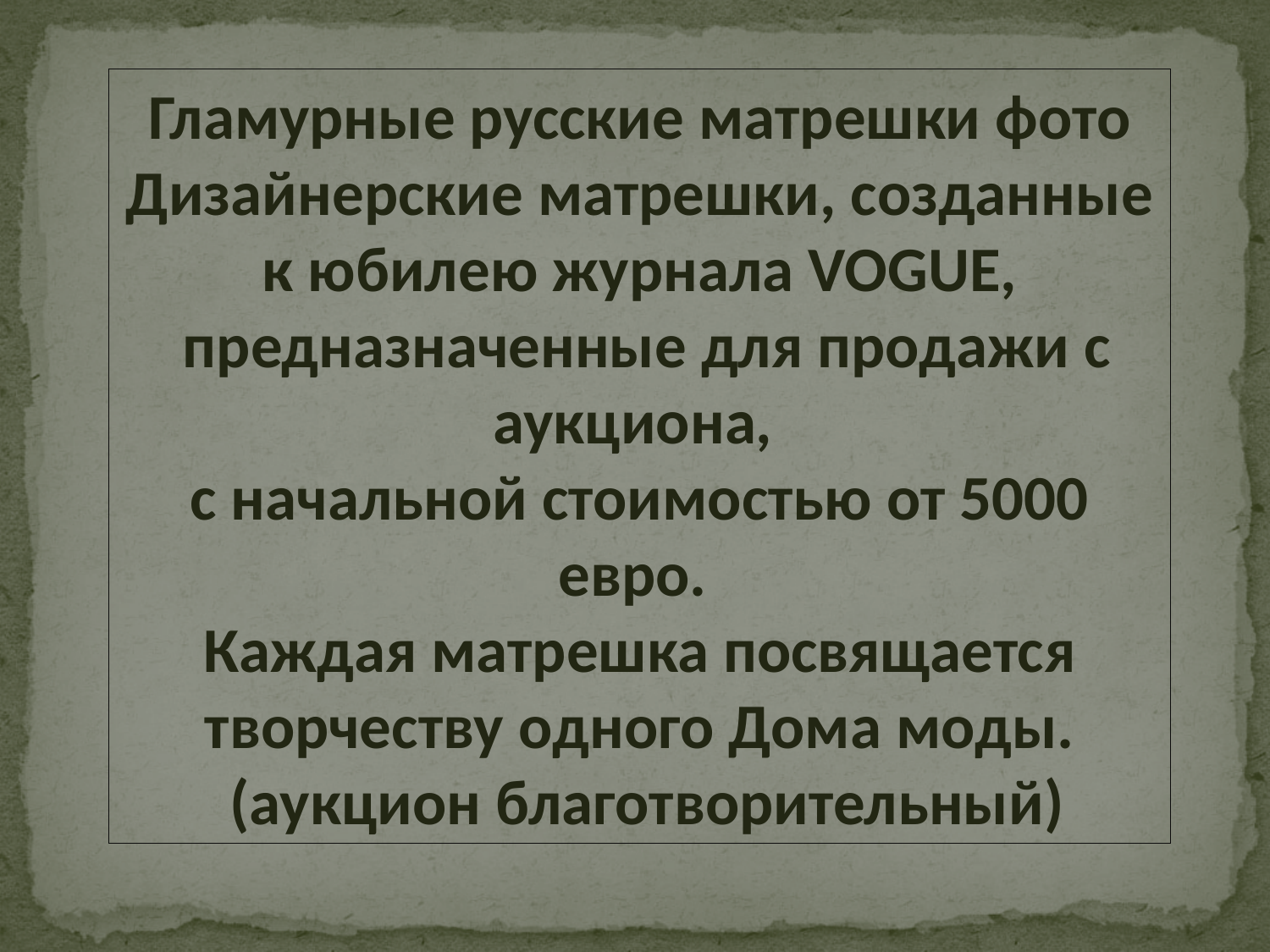

Гламурные русские матрешки фото
Дизайнерские матрешки, созданные к юбилею журнала VOGUE,
 предназначенные для продажи с аукциона,
с начальной стоимостью от 5000 евро.
Каждая матрешка посвящается творчеству одного Дома моды.
 (аукцион благотворительный)